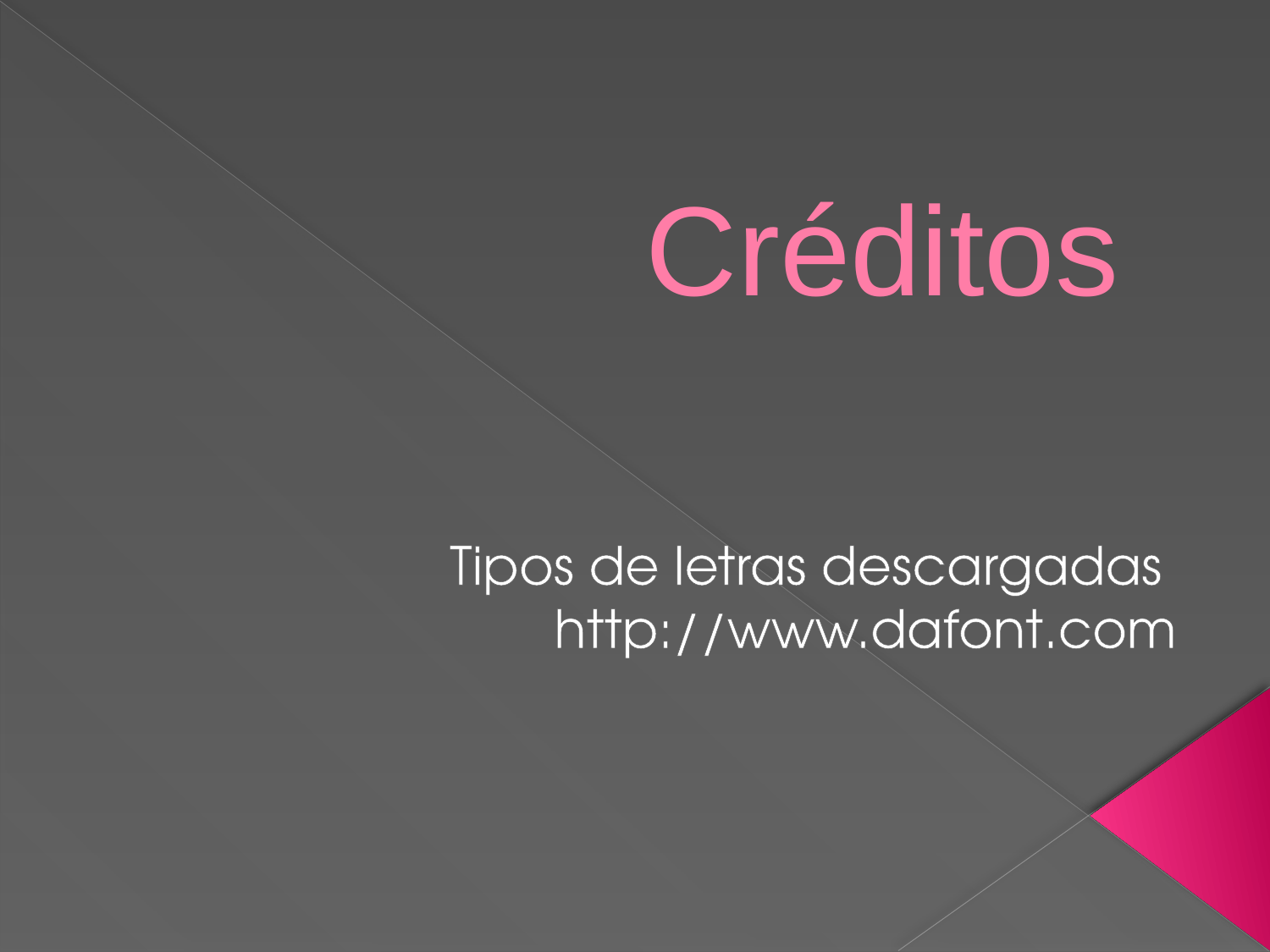

# Créditos
Tipos de letras descargadas
http://www.dafont.com